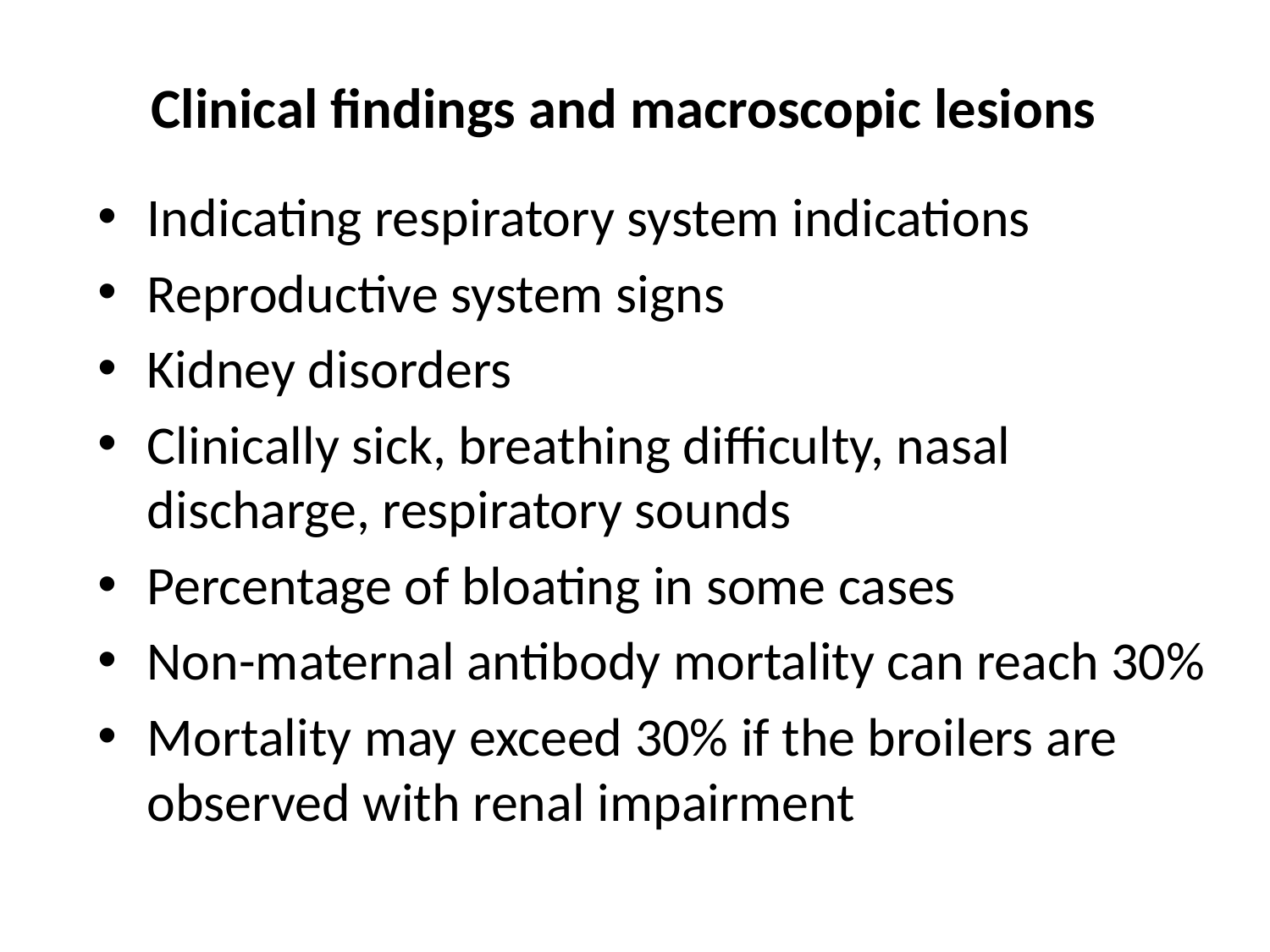

# Clinical findings and macroscopic lesions
Indicating respiratory system indications
Reproductive system signs
Kidney disorders
Clinically sick, breathing difficulty, nasal discharge, respiratory sounds
Percentage of bloating in some cases
Non-maternal antibody mortality can reach 30%
Mortality may exceed 30% if the broilers are observed with renal impairment